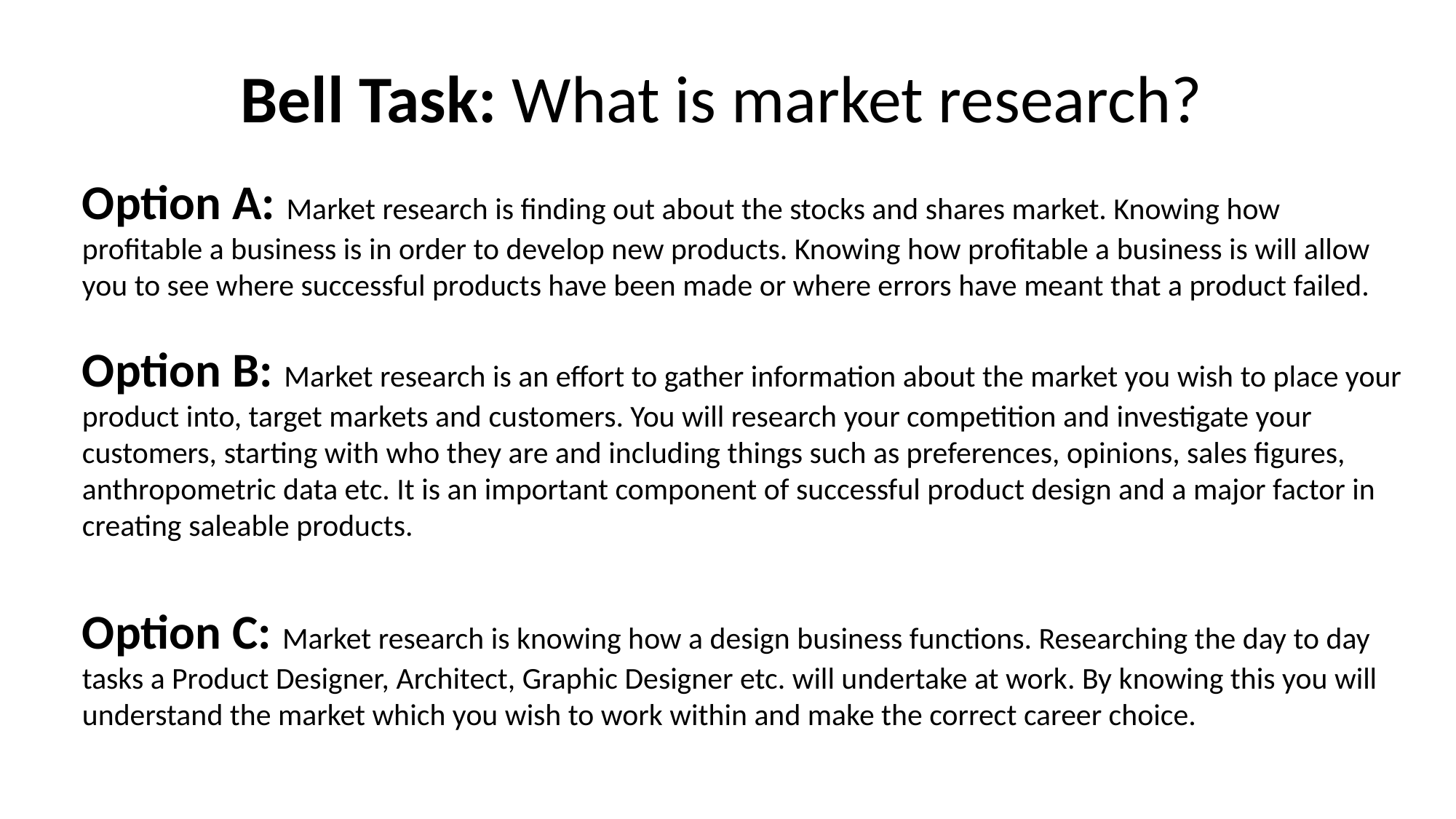

Bell Task: What is market research?
Option A: Market research is finding out about the stocks and shares market. Knowing how profitable a business is in order to develop new products. Knowing how profitable a business is will allow you to see where successful products have been made or where errors have meant that a product failed.

Option B: Market research is an effort to gather information about the market you wish to place your product into, target markets and customers. You will research your competition and investigate your customers, starting with who they are and including things such as preferences, opinions, sales figures, anthropometric data etc. It is an important component of successful product design and a major factor in creating saleable products.

Option C: Market research is knowing how a design business functions. Researching the day to day tasks a Product Designer, Architect, Graphic Designer etc. will undertake at work. By knowing this you will understand the market which you wish to work within and make the correct career choice.